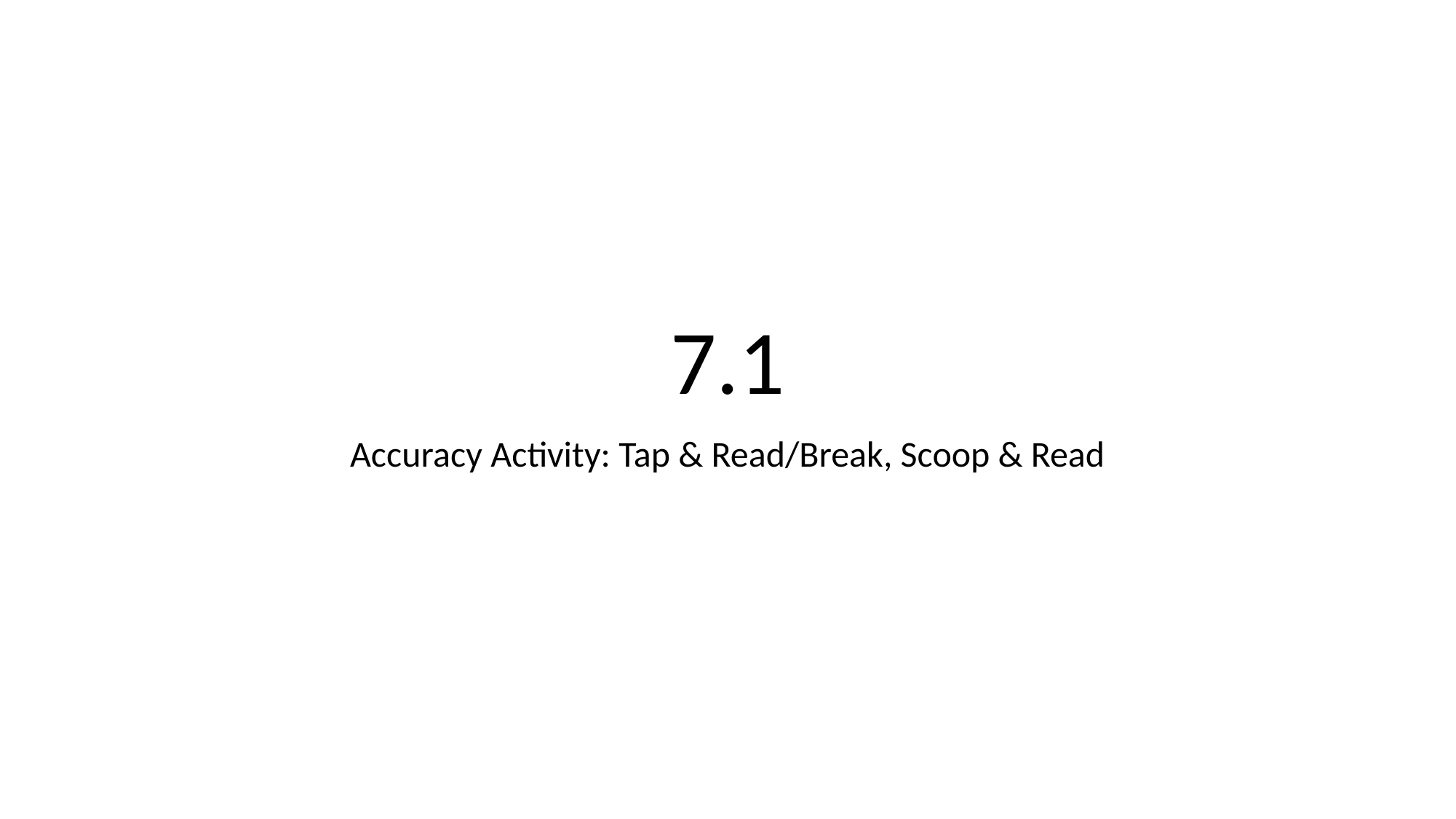

# 7.1
Accuracy Activity: Tap & Read/Break, Scoop & Read